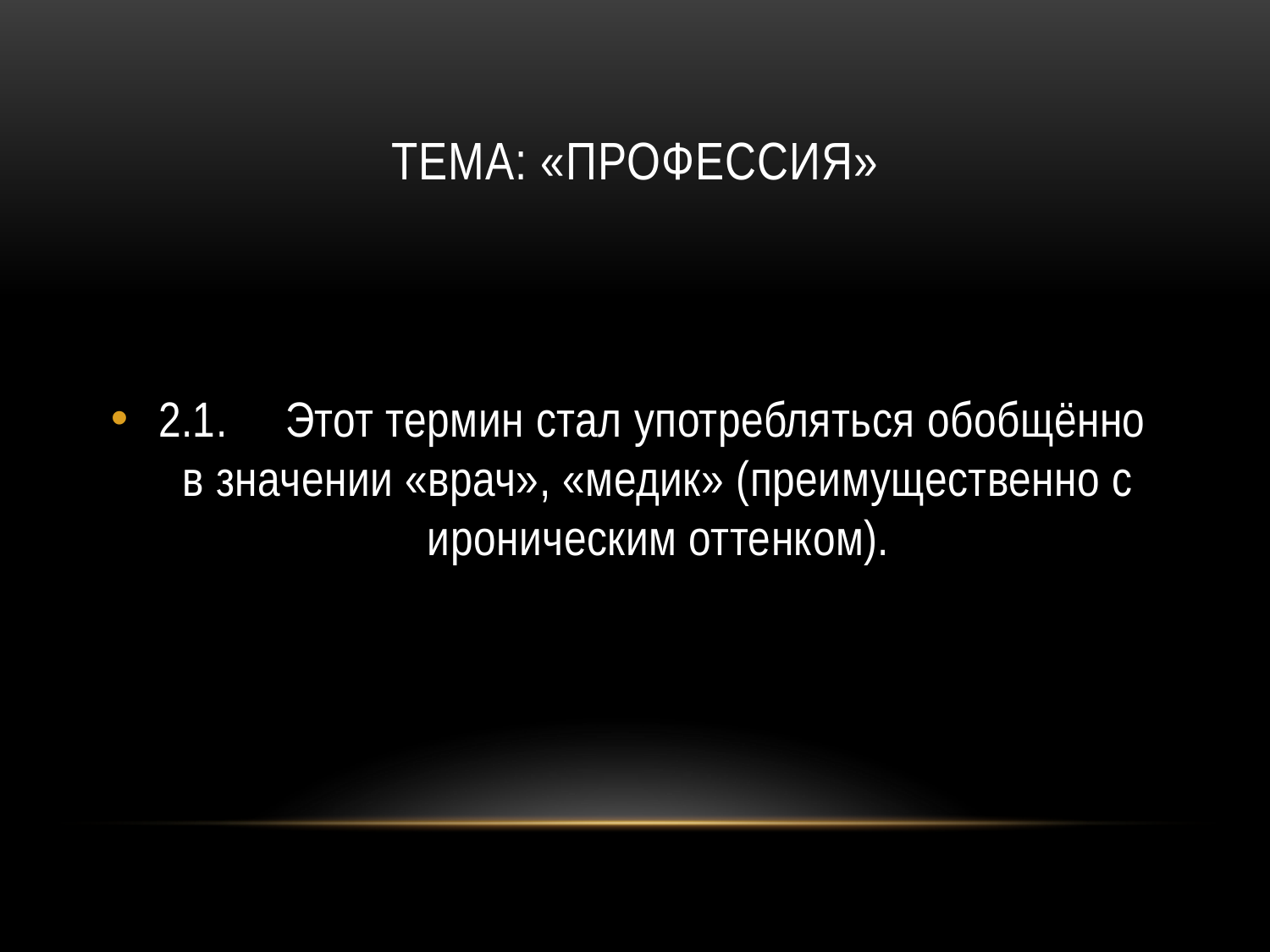

# Тема: «ПРОФЕССИЯ»

2.1.	Этот термин стал употребляться обобщённо  в значении «врач», «медик» (преимущественно с ироническим оттенком).